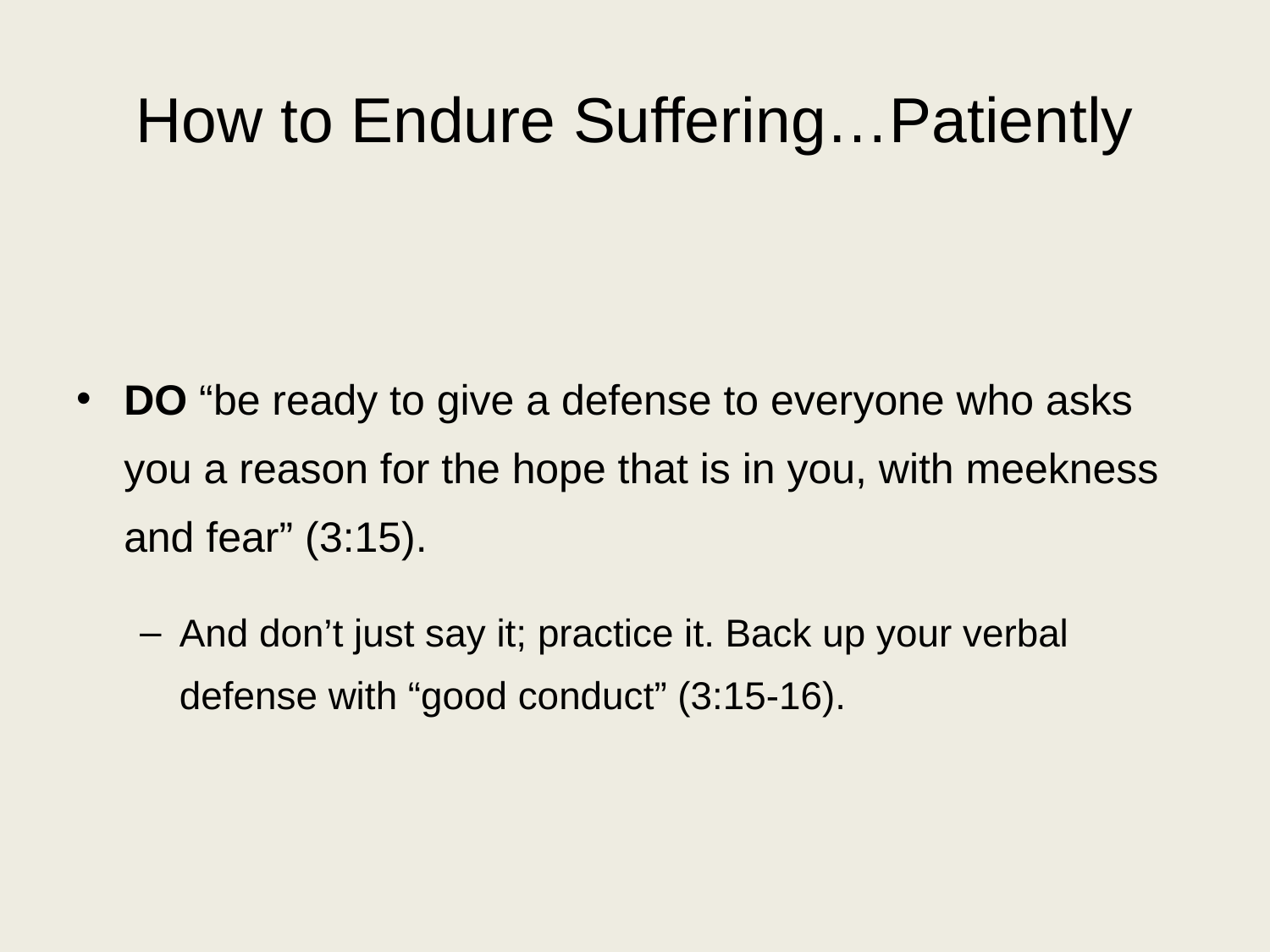

# How to Endure Suffering…Patiently
DO “be ready to give a defense to everyone who asks you a reason for the hope that is in you, with meekness and fear” (3:15).
And don’t just say it; practice it. Back up your verbal defense with “good conduct” (3:15-16).